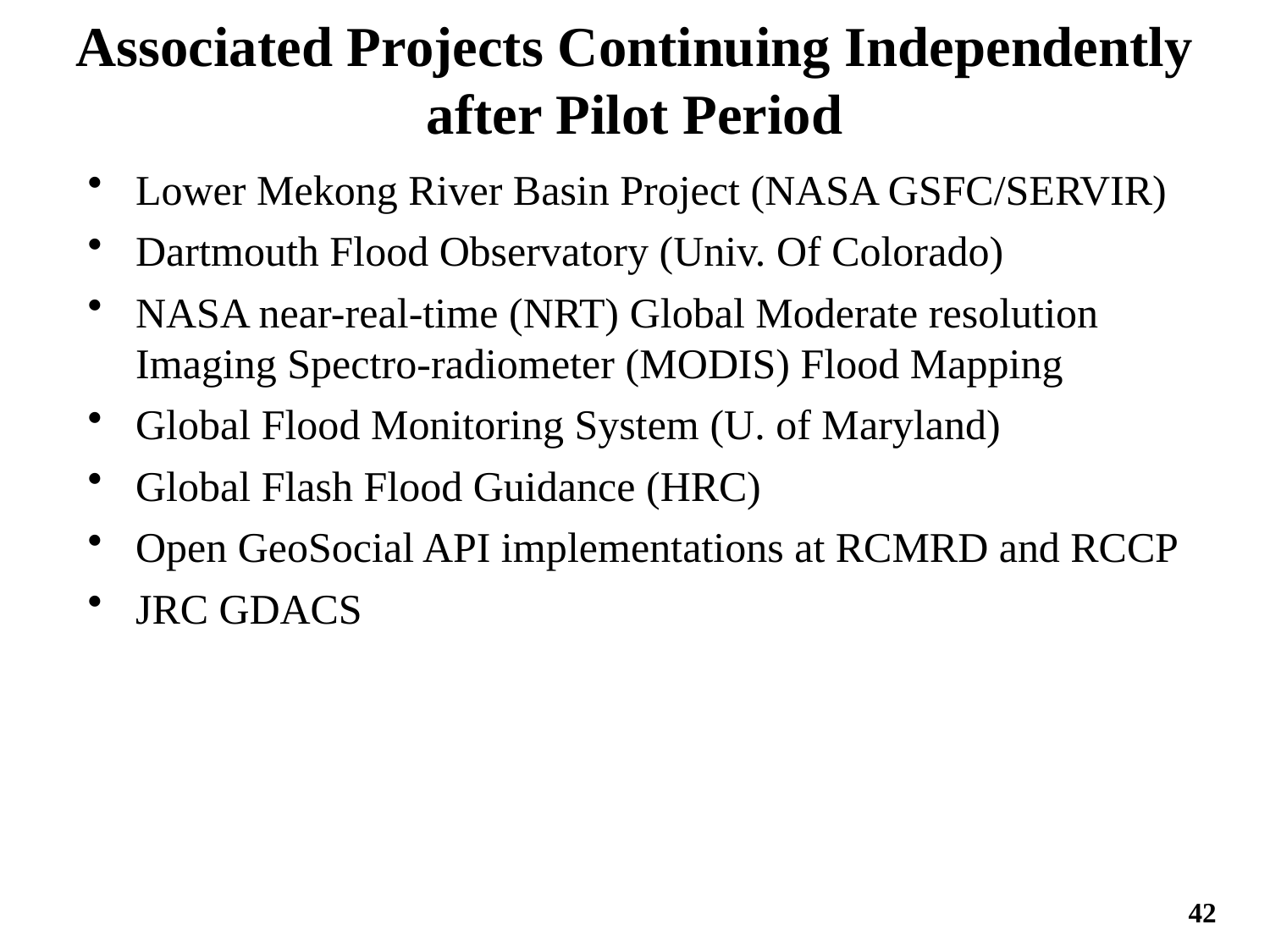

# Associated Projects Continuing Independently after Pilot Period
Lower Mekong River Basin Project (NASA GSFC/SERVIR)
Dartmouth Flood Observatory (Univ. Of Colorado)
NASA near-real-time (NRT) Global Moderate resolution Imaging Spectro-radiometer (MODIS) Flood Mapping
Global Flood Monitoring System (U. of Maryland)
Global Flash Flood Guidance (HRC)
Open GeoSocial API implementations at RCMRD and RCCP
JRC GDACS
42